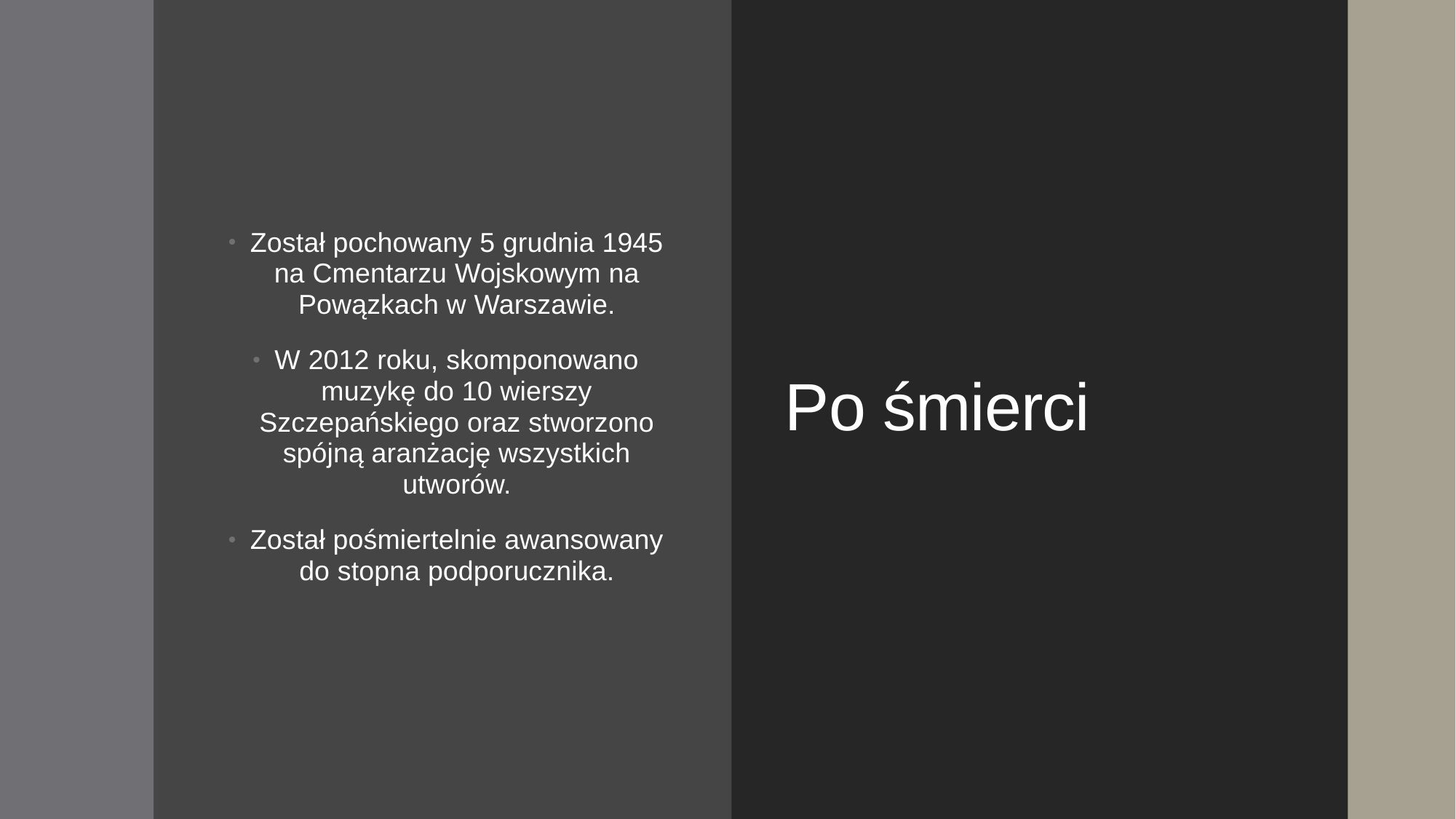

Został pochowany 5 grudnia 1945 na Cmentarzu Wojskowym na Powązkach w Warszawie.
W 2012 roku, skomponowano muzykę do 10 wierszy Szczepańskiego oraz stworzono spójną aranżację wszystkich utworów.
Został pośmiertelnie awansowany do stopna podporucznika.
# Po śmierci